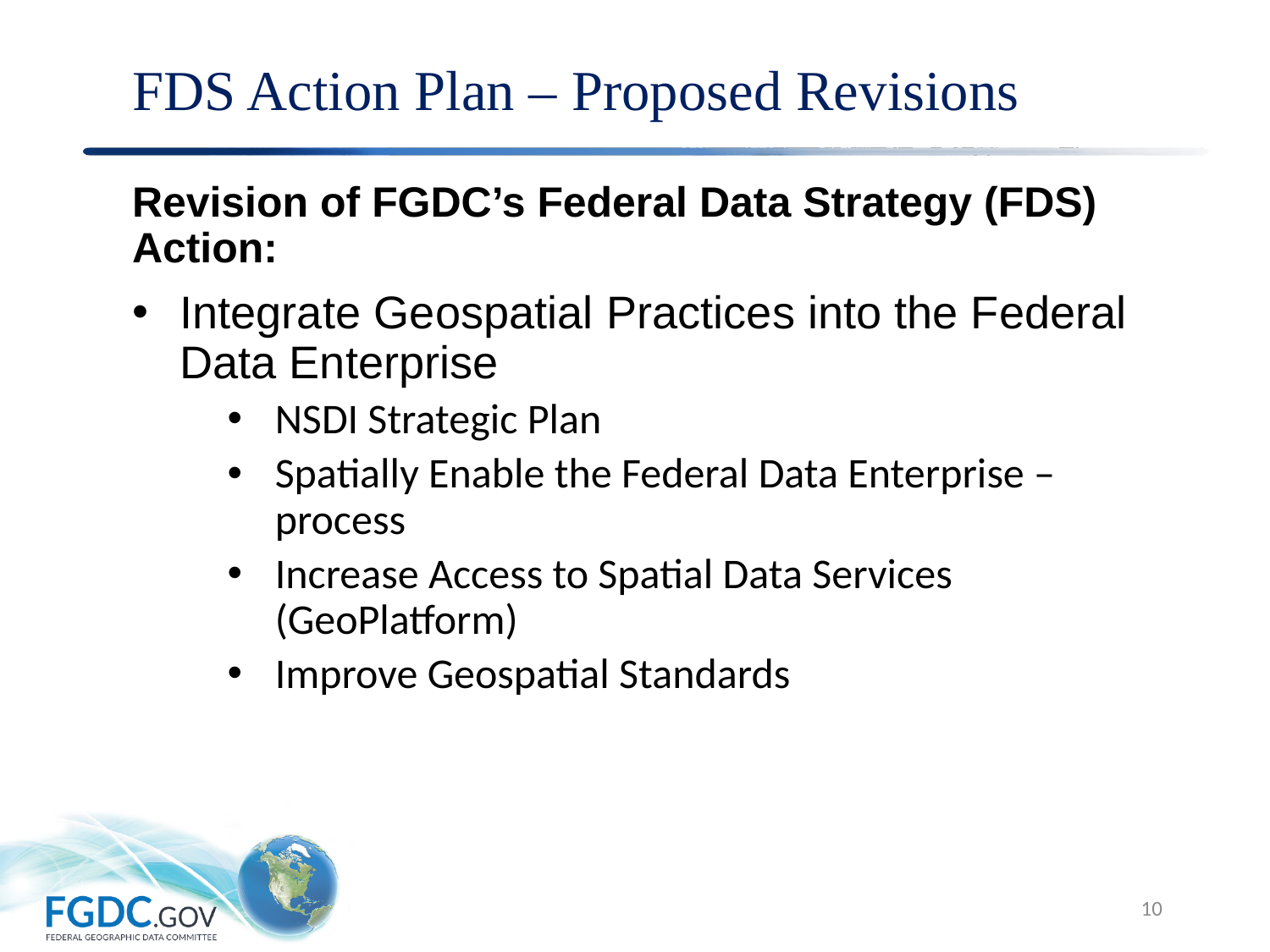

# FDS Action Plan – Proposed Revisions
Revision of FGDC’s Federal Data Strategy (FDS) Action:
Integrate Geospatial Practices into the Federal Data Enterprise
NSDI Strategic Plan
Spatially Enable the Federal Data Enterprise – process
Increase Access to Spatial Data Services (GeoPlatform)
Improve Geospatial Standards

10